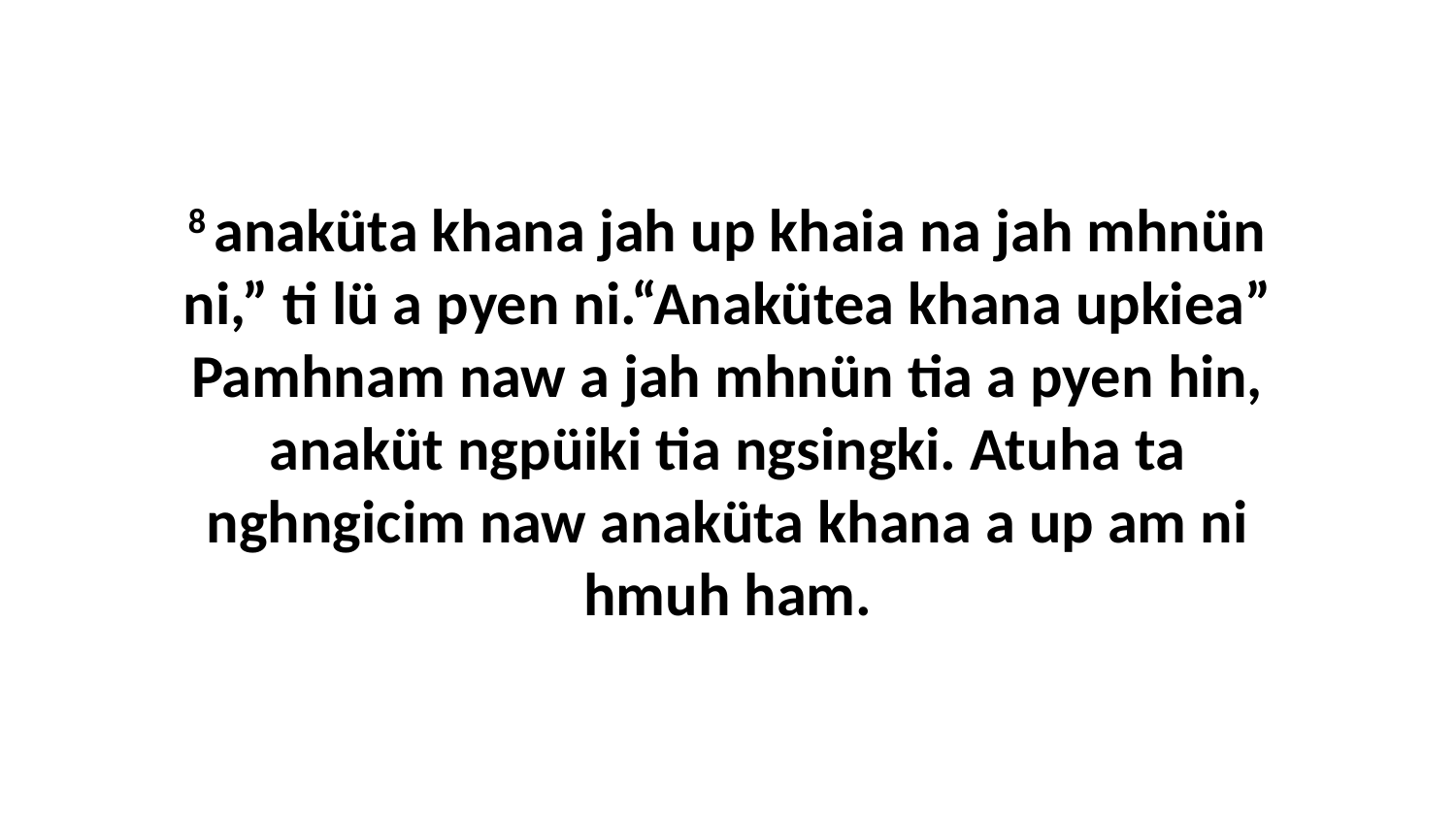

8 anaküta khana jah up khaia na jah mhnün ni,” ti lü a pyen ni.“Anakütea khana upkiea” Pamhnam naw a jah mhnün tia a pyen hin, anaküt ngpüiki tia ngsingki. Atuha ta nghngicim naw anaküta khana a up am ni hmuh ham.